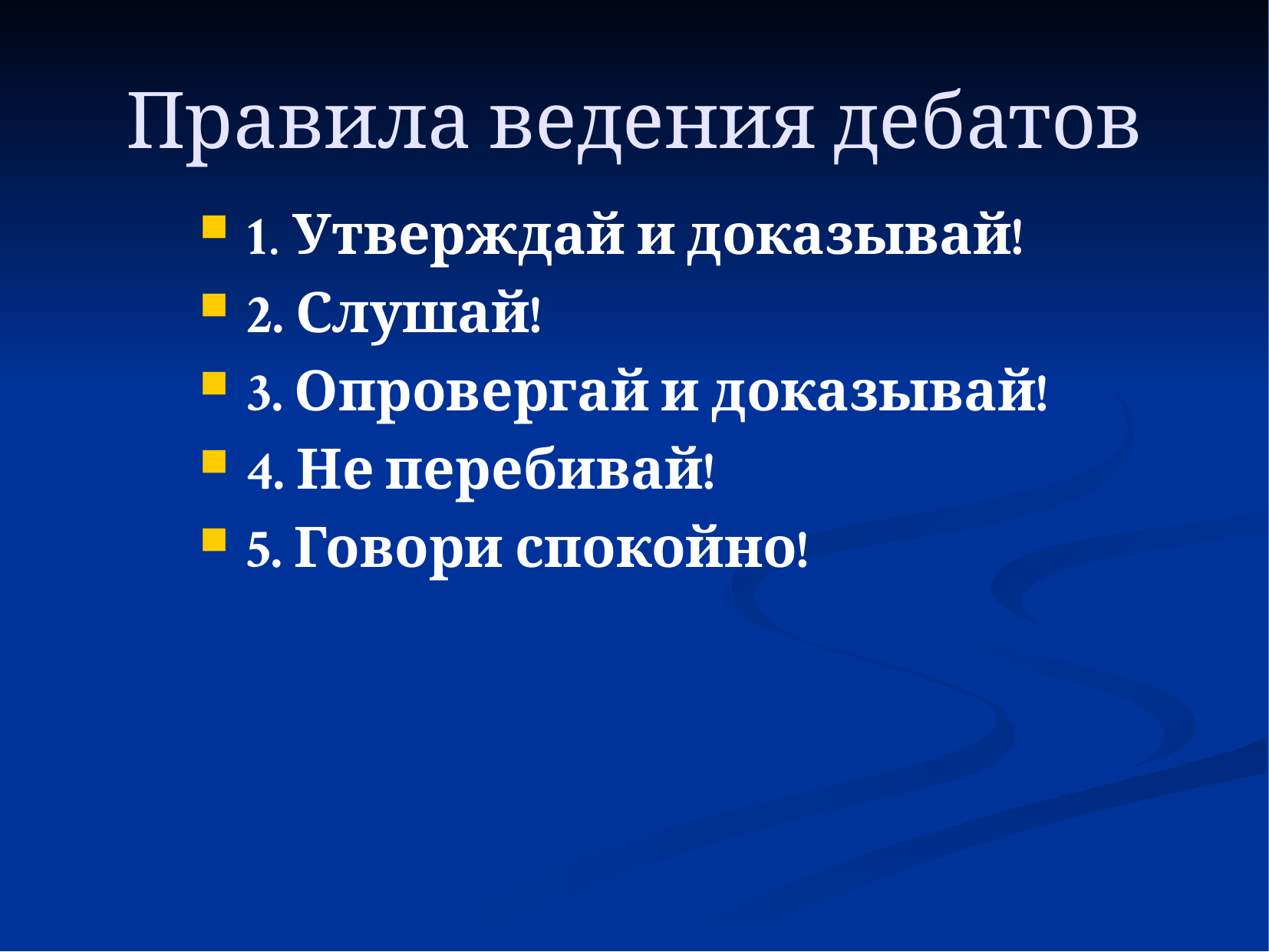

Правила ведения дебатов
1. Утверждай и доказывай!
2. Слушай!
3. Опровергай и доказывай!
4. Не перебивай!
5. Говори спокойно!